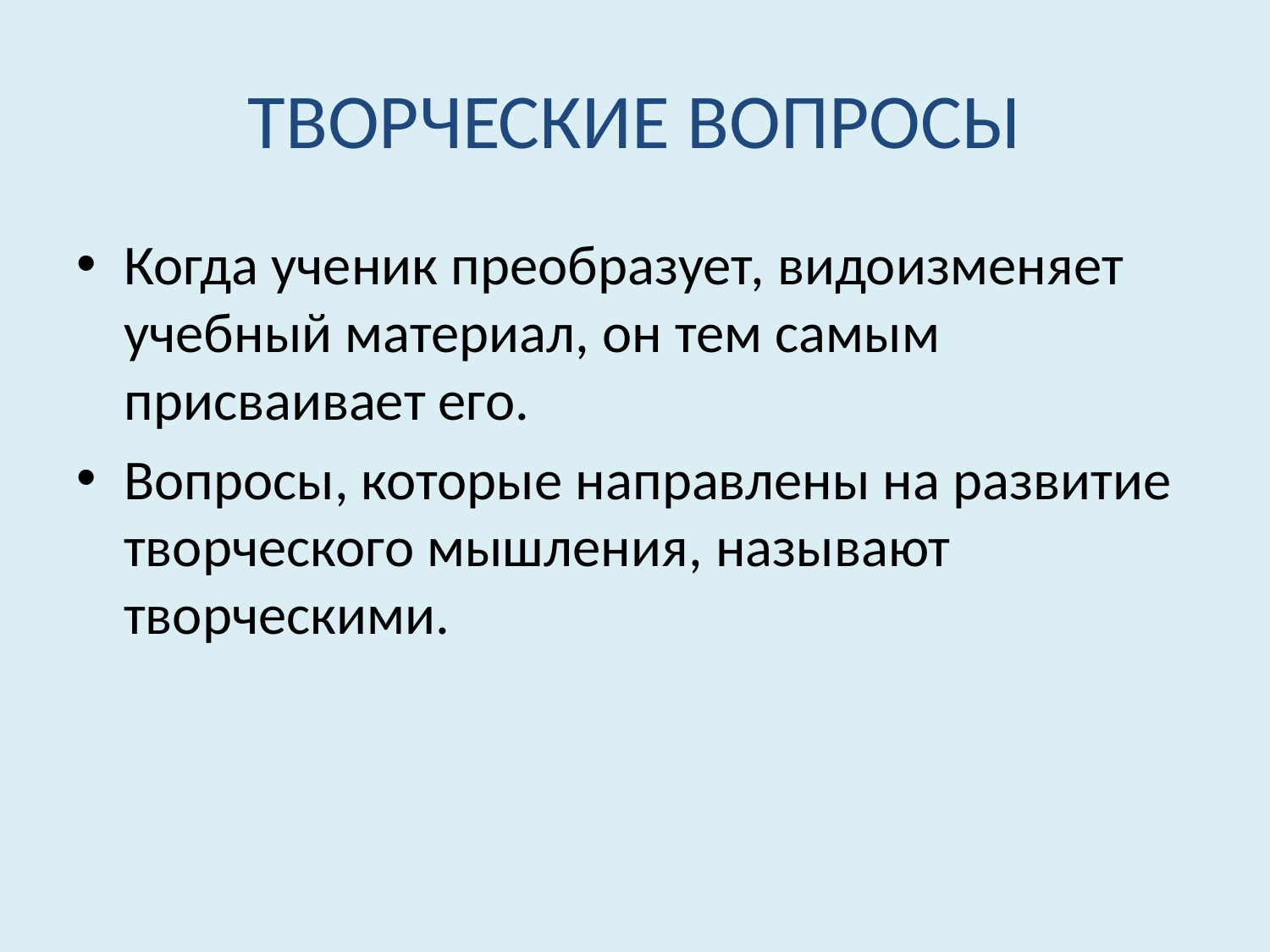

# ТВОРЧЕСКИЕ ВОПРОСЫ
Когда ученик преобразует, видоизменяет учебный материал, он тем самым присваивает его.
Вопросы, которые направлены на развитие творческого мышления, называют творческими.